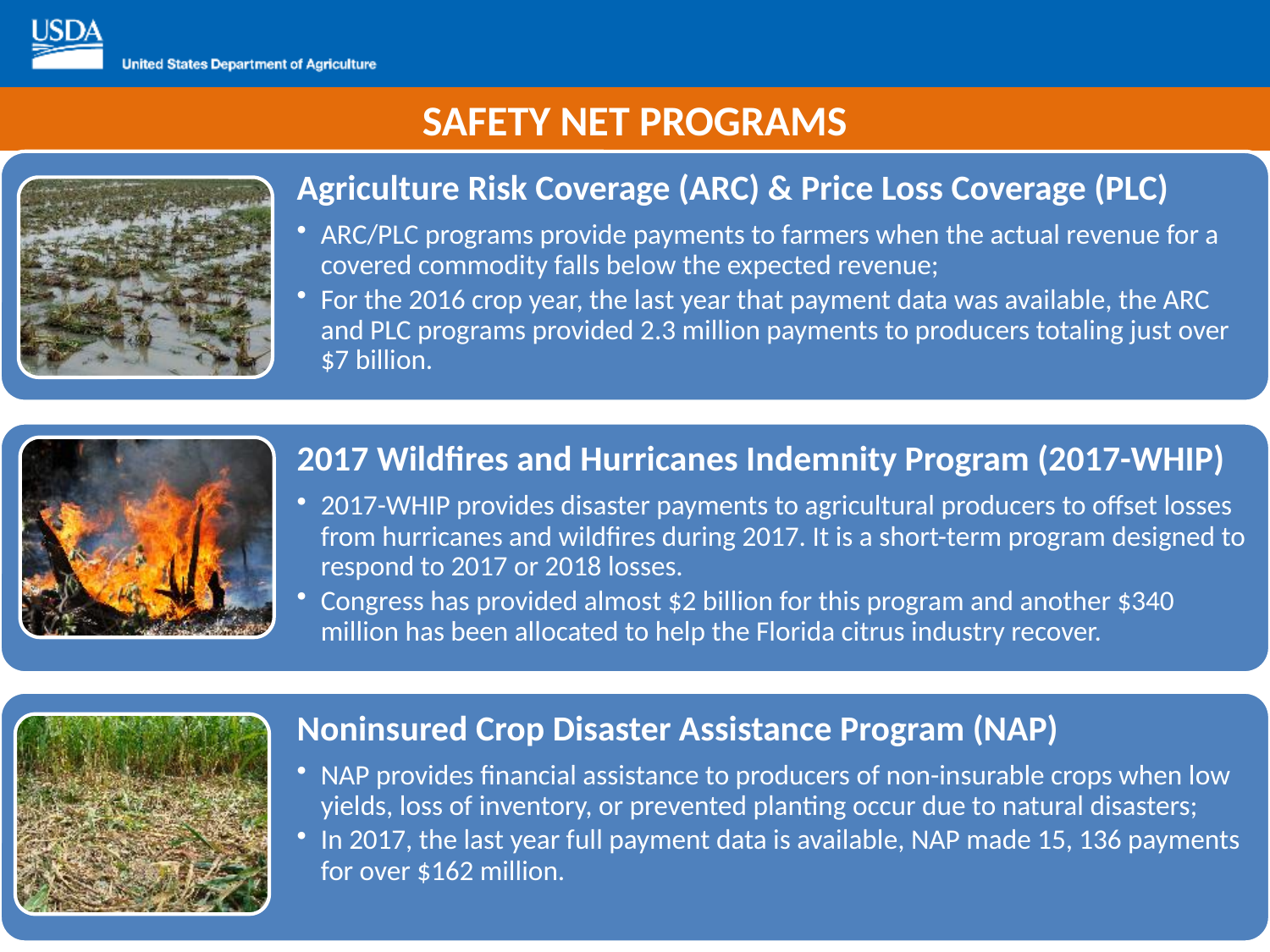

SAFETY NET PROGRAMS
Agriculture Risk Coverage (ARC) & Price Loss Coverage (PLC)
ARC/PLC programs provide payments to farmers when the actual revenue for a covered commodity falls below the expected revenue;
For the 2016 crop year, the last year that payment data was available, the ARC and PLC programs provided 2.3 million payments to producers totaling just over $7 billion.
Noninsured Crop Disaster Assistance Program (NAP)
NAP provides financial assistance to producers of non-insurable crops when low yields, loss of inventory, or prevented planting occur due to natural disasters;
In 2017, the last year full payment data is available, NAP made 15, 136 payments for over $162 million.
2017 Wildfires and Hurricanes Indemnity Program (2017-WHIP)
2017-WHIP provides disaster payments to agricultural producers to offset losses from hurricanes and wildfires during 2017. It is a short-term program designed to respond to 2017 or 2018 losses.
Congress has provided almost $2 billion for this program and another $340 million has been allocated to help the Florida citrus industry recover.